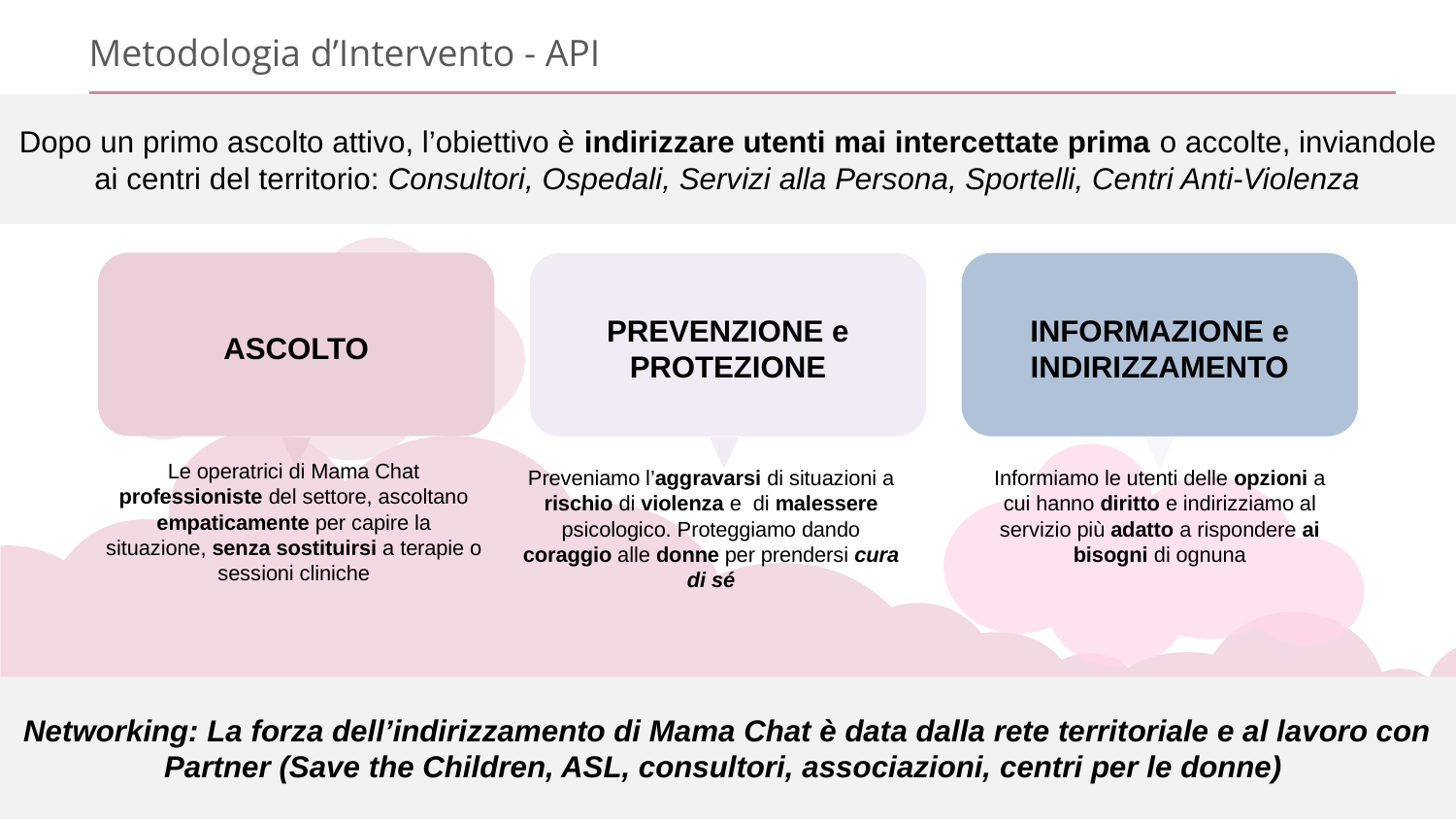

# Metodologia d’Intervento - API

Dopo un primo ascolto attivo, l’obiettivo è indirizzare utenti mai intercettate prima o accolte, inviandole ai centri del territorio: Consultori, Ospedali, Servizi alla Persona, Sportelli, Centri Anti-Violenza

ASCOLTO

PREVENZIONE e PROTEZIONE

INFORMAZIONE e INDIRIZZAMENTO

Le operatrici di Mama Chat professioniste del settore, ascoltano empaticamente per capire la situazione, senza sostituirsi a terapie o sessioni cliniche
Preveniamo l’aggravarsi di situazioni a rischio di violenza e  di malessere psicologico. Proteggiamo dando coraggio alle donne per prendersi cura di sé
Informiamo le utenti delle opzioni a cui hanno diritto e indirizziamo al servizio più adatto a rispondere ai bisogni di ognuna

Networking: La forza dell’indirizzamento di Mama Chat è data dalla rete territoriale e al lavoro con Partner (Save the Children, ASL, consultori, associazioni, centri per le donne)
10